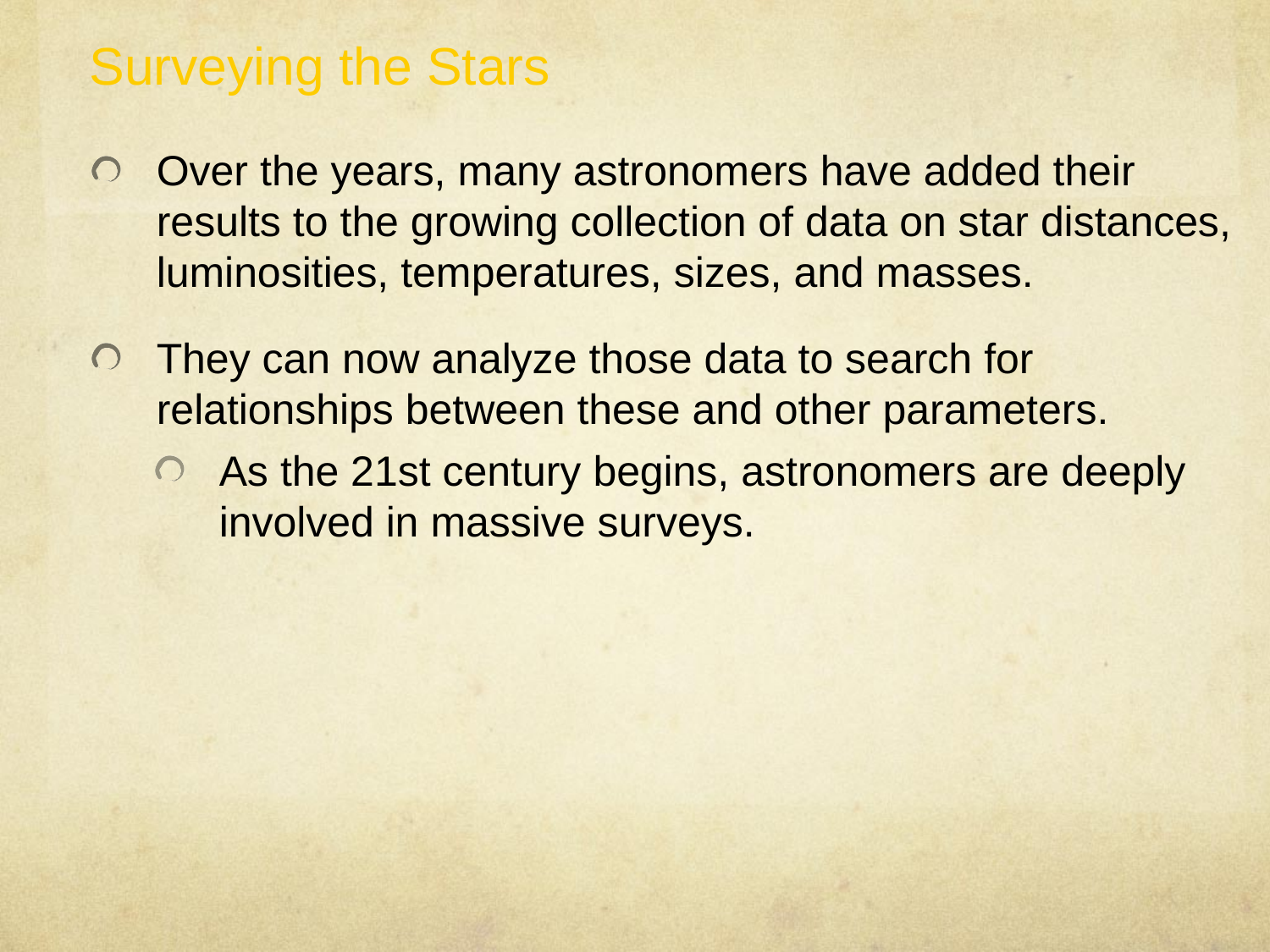

Surveying the Stars
Over the years, many astronomers have added their results to the growing collection of data on star distances, luminosities, temperatures, sizes, and masses.
They can now analyze those data to search for relationships between these and other parameters.
As the 21st century begins, astronomers are deeply involved in massive surveys.